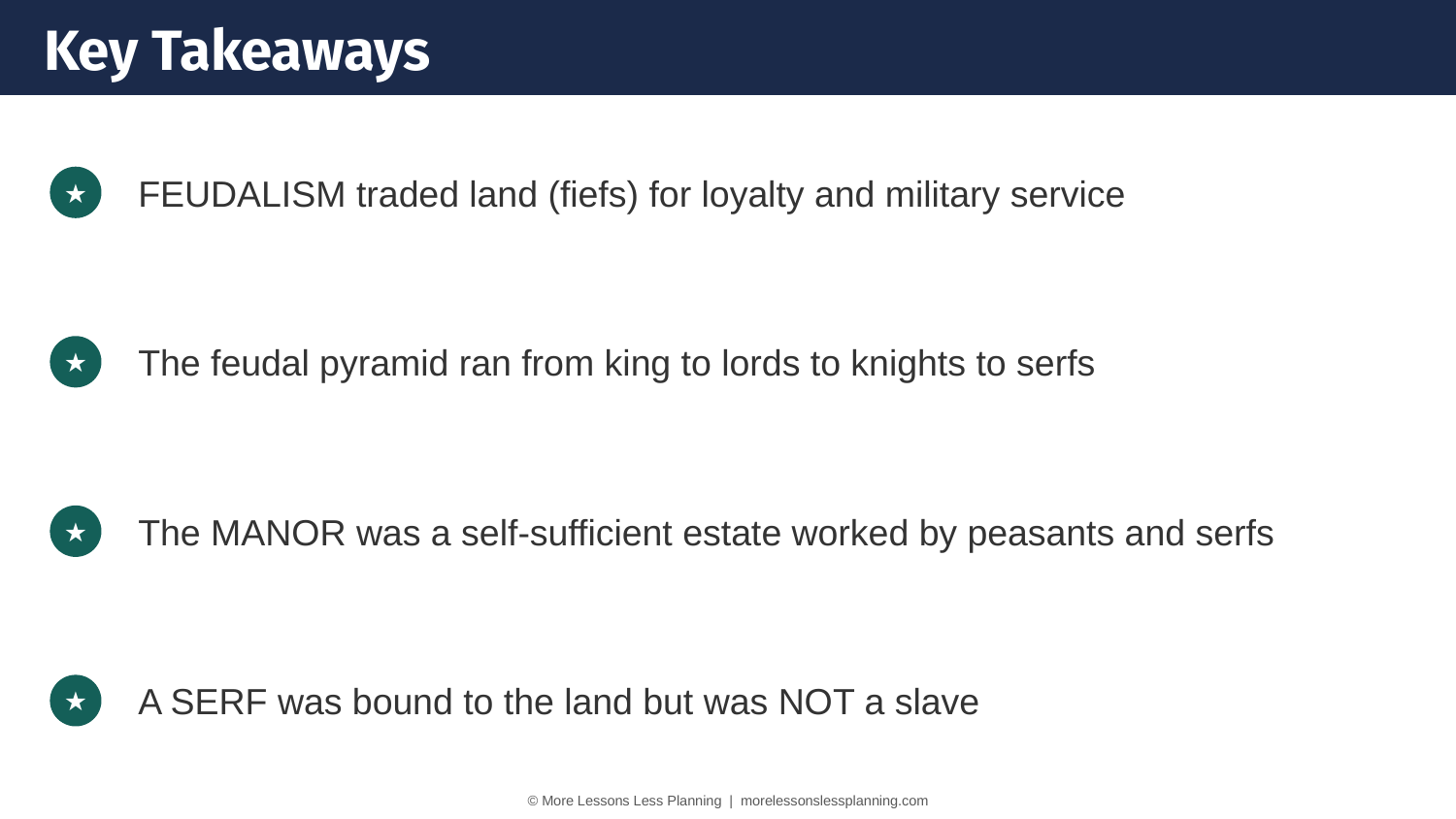

Key Takeaways
FEUDALISM traded land (fiefs) for loyalty and military service

★
The feudal pyramid ran from king to lords to knights to serfs

★
The MANOR was a self-sufficient estate worked by peasants and serfs

★
A SERF was bound to the land but was NOT a slave

★
© More Lessons Less Planning  |  morelessonslessplanning.com